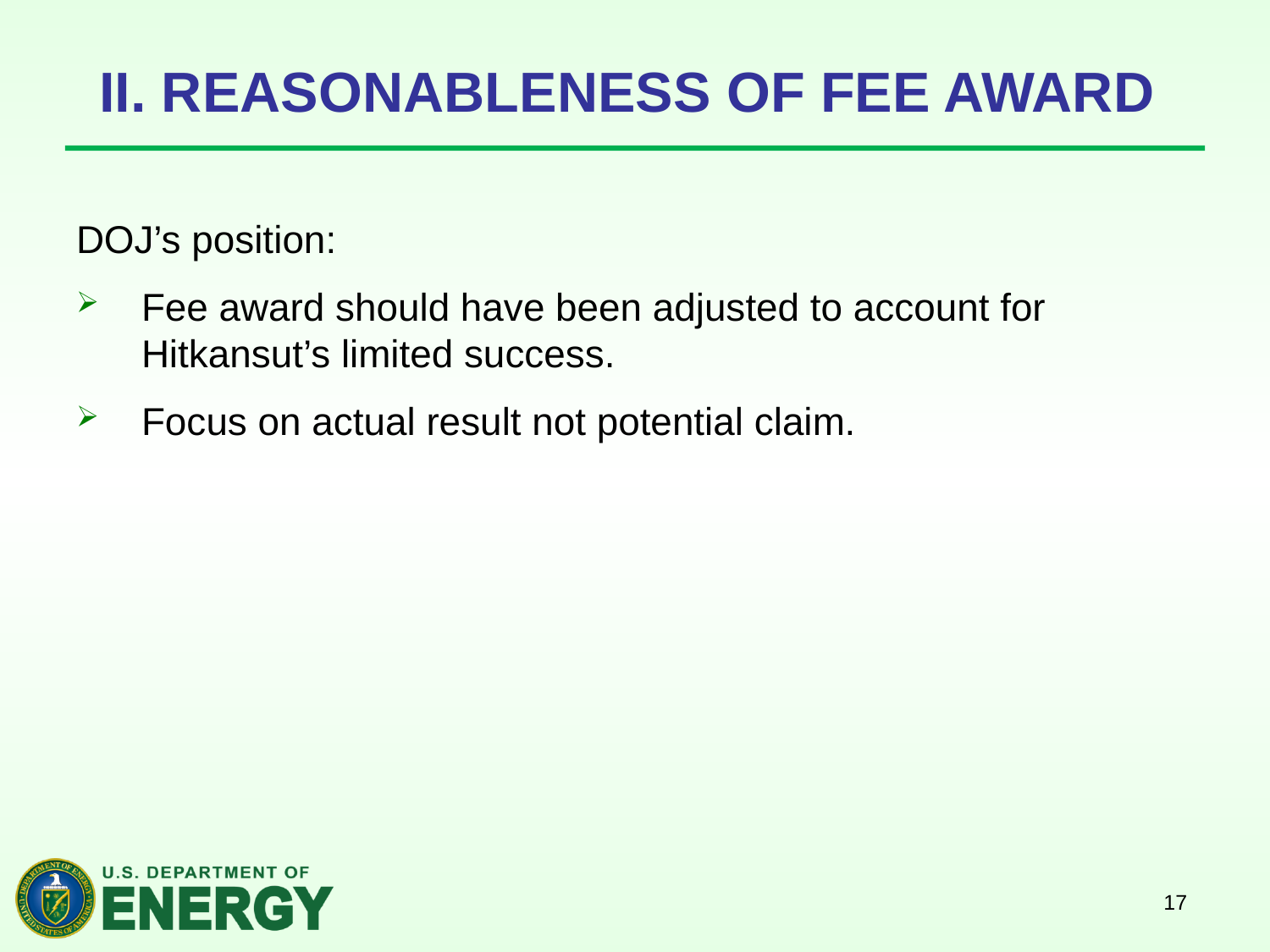

# II. Reasonableness of Fee Award
DOJ’s position:
Fee award should have been adjusted to account for Hitkansut’s limited success.
Focus on actual result not potential claim.
17